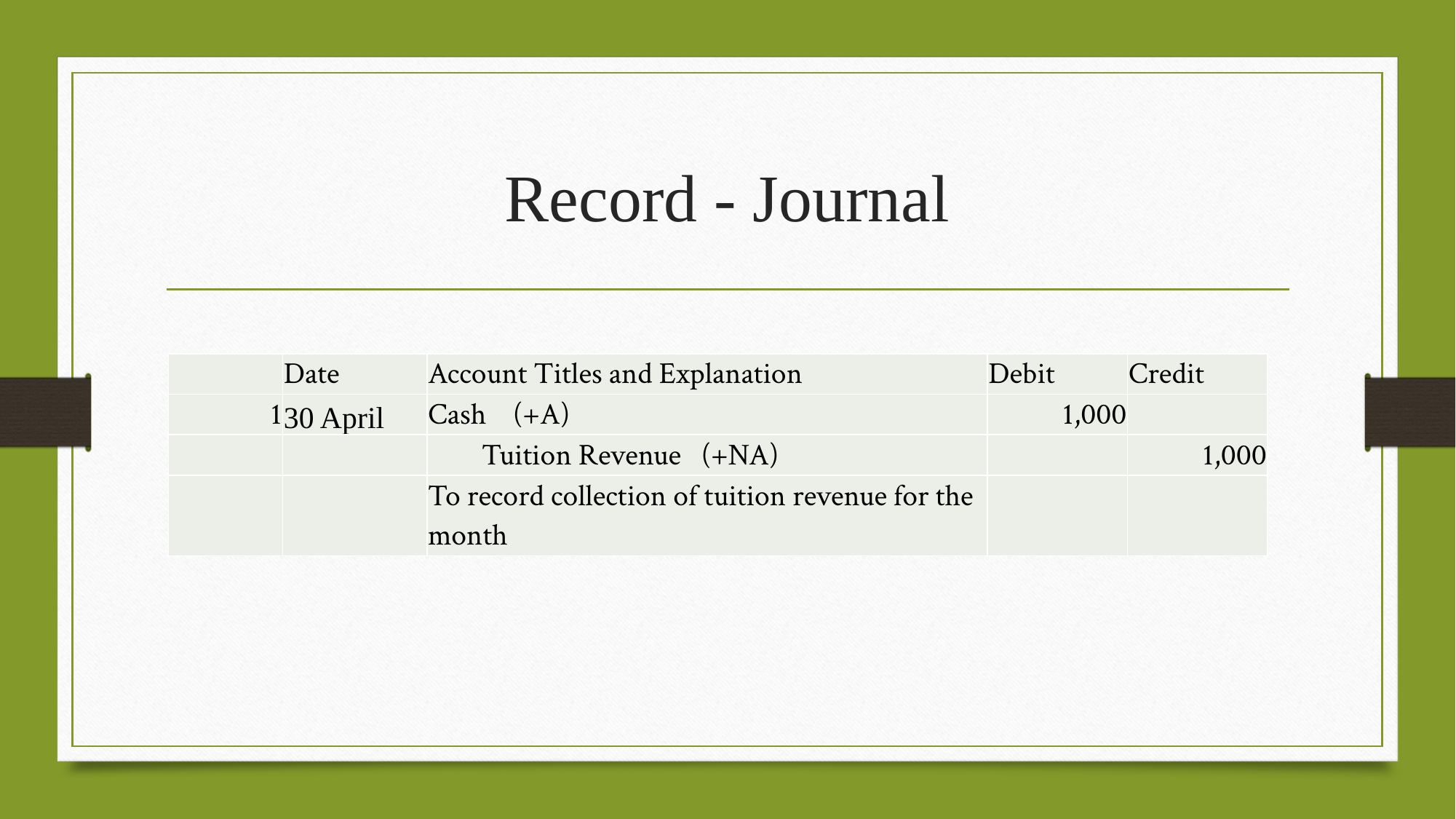

# Record - Journal

|  | Date | Account Titles and Explanation | Debit | Credit |
| --- | --- | --- | --- | --- |
| 1 | 30 April | Cash    (+A) | 1,000 |  |
|  |  | Tuition Revenue (+NA) |  | 1,000 |
|  |  | To record collection of tuition revenue for the month |  |  |